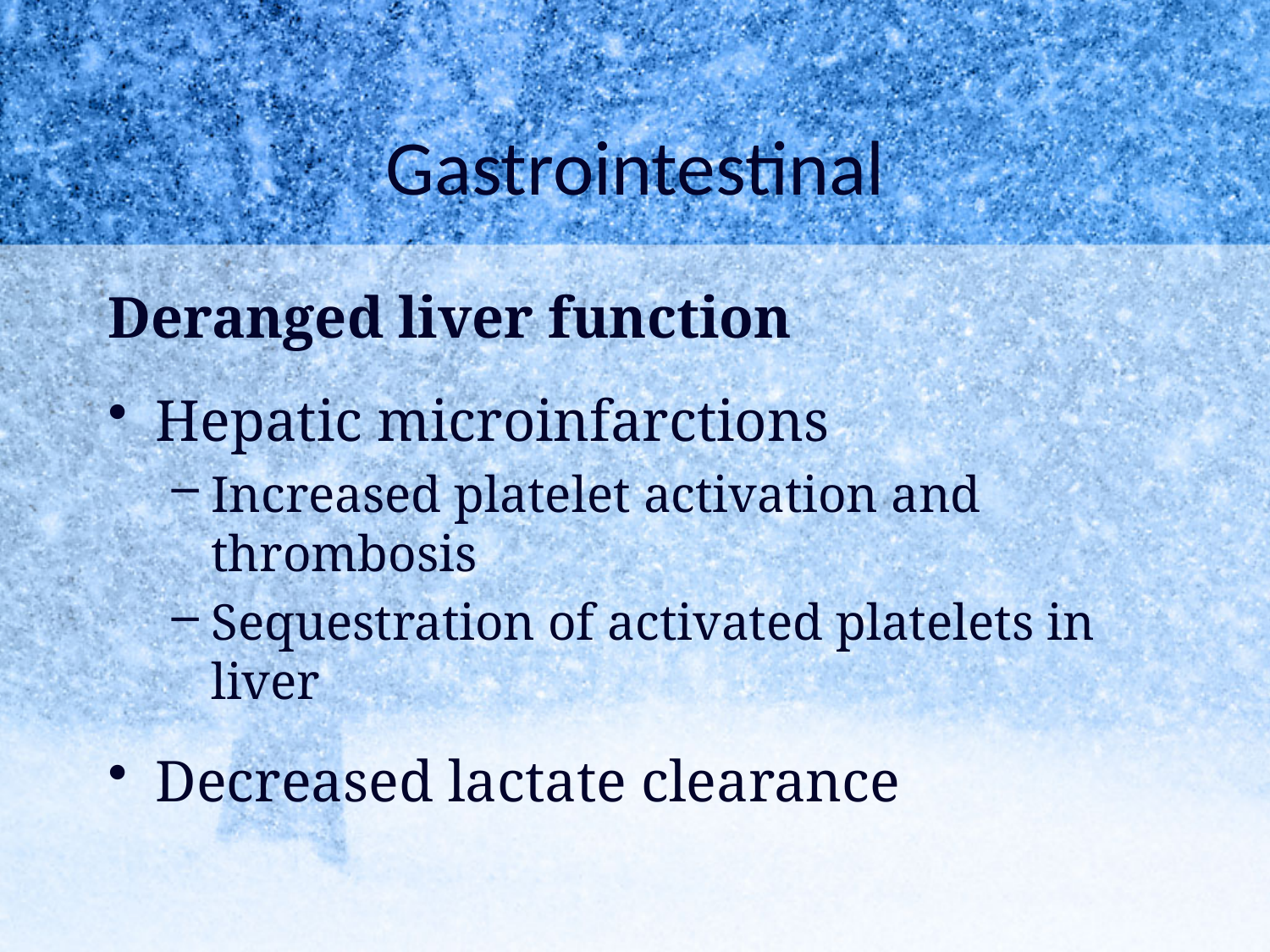

# Gastrointestinal
Deranged liver function

Hepatic microinfarctions
Increased platelet activation and thrombosis
Sequestration of activated platelets in liver

Decreased lactate clearance